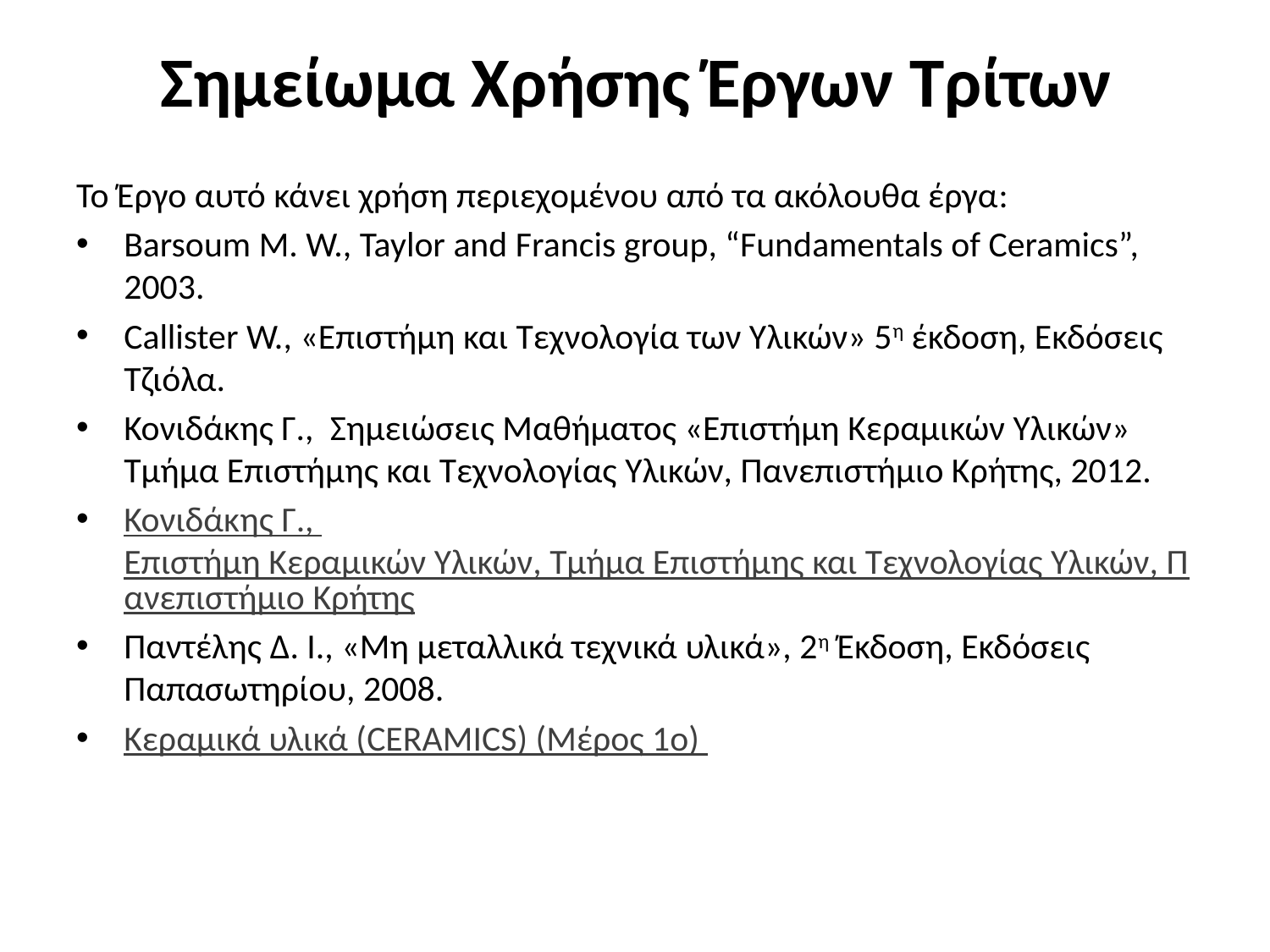

# Σημείωμα Χρήσης Έργων Τρίτων
Το Έργο αυτό κάνει χρήση περιεχομένου από τα ακόλουθα έργα:
Barsoum M. W., Taylor and Francis group, “Fundamentals of Ceramics”, 2003.
Callister W., «Επιστήμη και Τεχνολογία των Υλικών» 5η έκδοση, Εκδόσεις Τζιόλα.
Κονιδάκης Γ.,  Σημειώσεις Μαθήματος «Επιστήμη Κεραμικών Υλικών» Τμήμα Επιστήμης και Τεχνολογίας Υλικών, Πανεπιστήμιο Κρήτης, 2012.
Κονιδάκης Γ., Επιστήμη Κεραμικών Υλικών, Τμήμα Επιστήμης και Τεχνολογίας Υλικών, Πανεπιστήμιο Κρήτης
Παντέλης Δ. Ι., «Μη μεταλλικά τεχνικά υλικά», 2η Έκδοση, Εκδόσεις Παπασωτηρίου, 2008.
Κεραμικά υλικά (CERAMICS) (Μέρος 1ο)